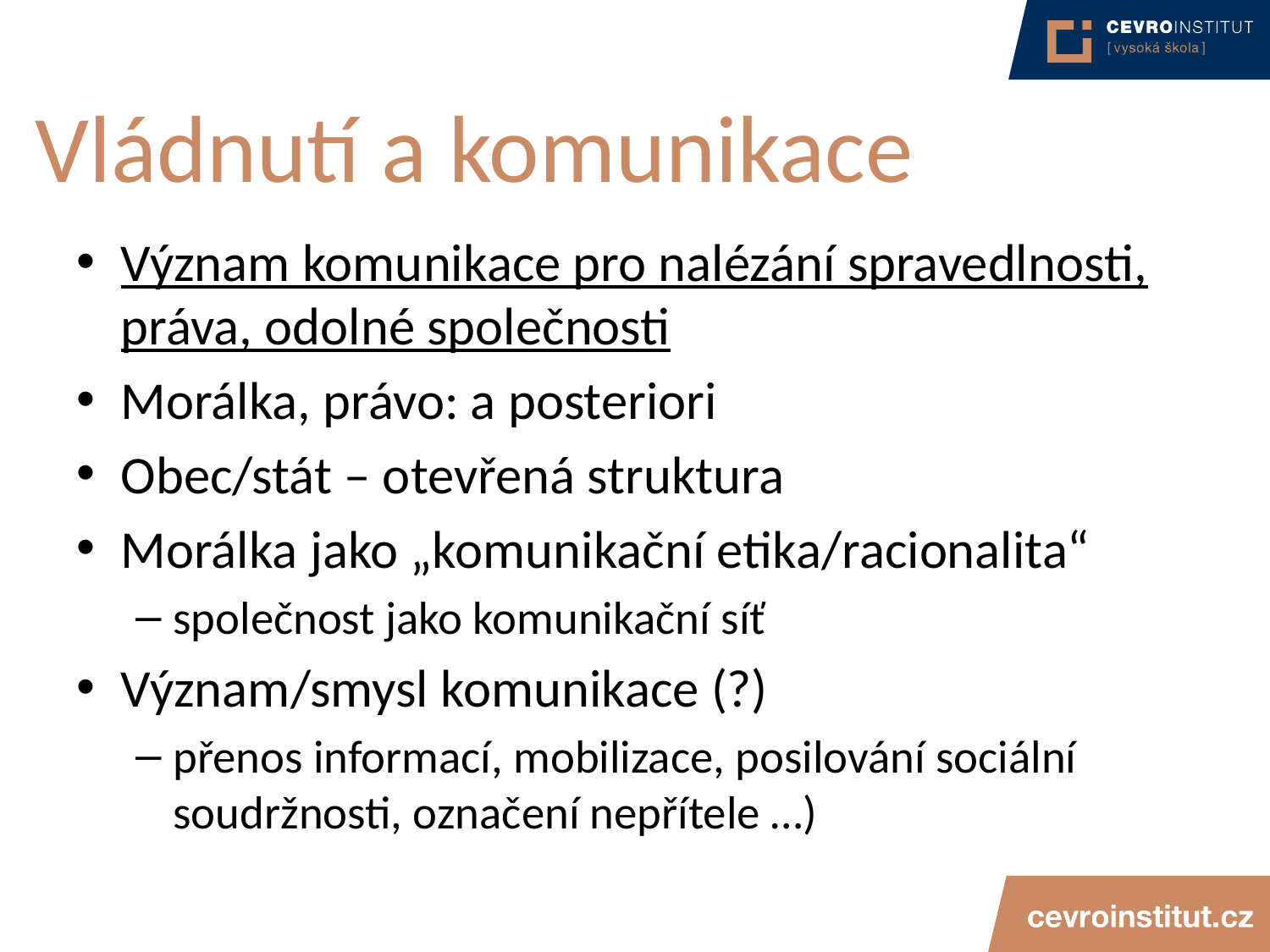

# Vládnutí a komunikace
Význam komunikace pro nalézání spravedlnosti, práva, odolné společnosti
Morálka, právo: a posteriori
Obec/stát – otevřená struktura
Morálka jako „komunikační etika/racionalita“
společnost jako komunikační síť
Význam/smysl komunikace (?)
přenos informací, mobilizace, posilování sociální soudržnosti, označení nepřítele …)